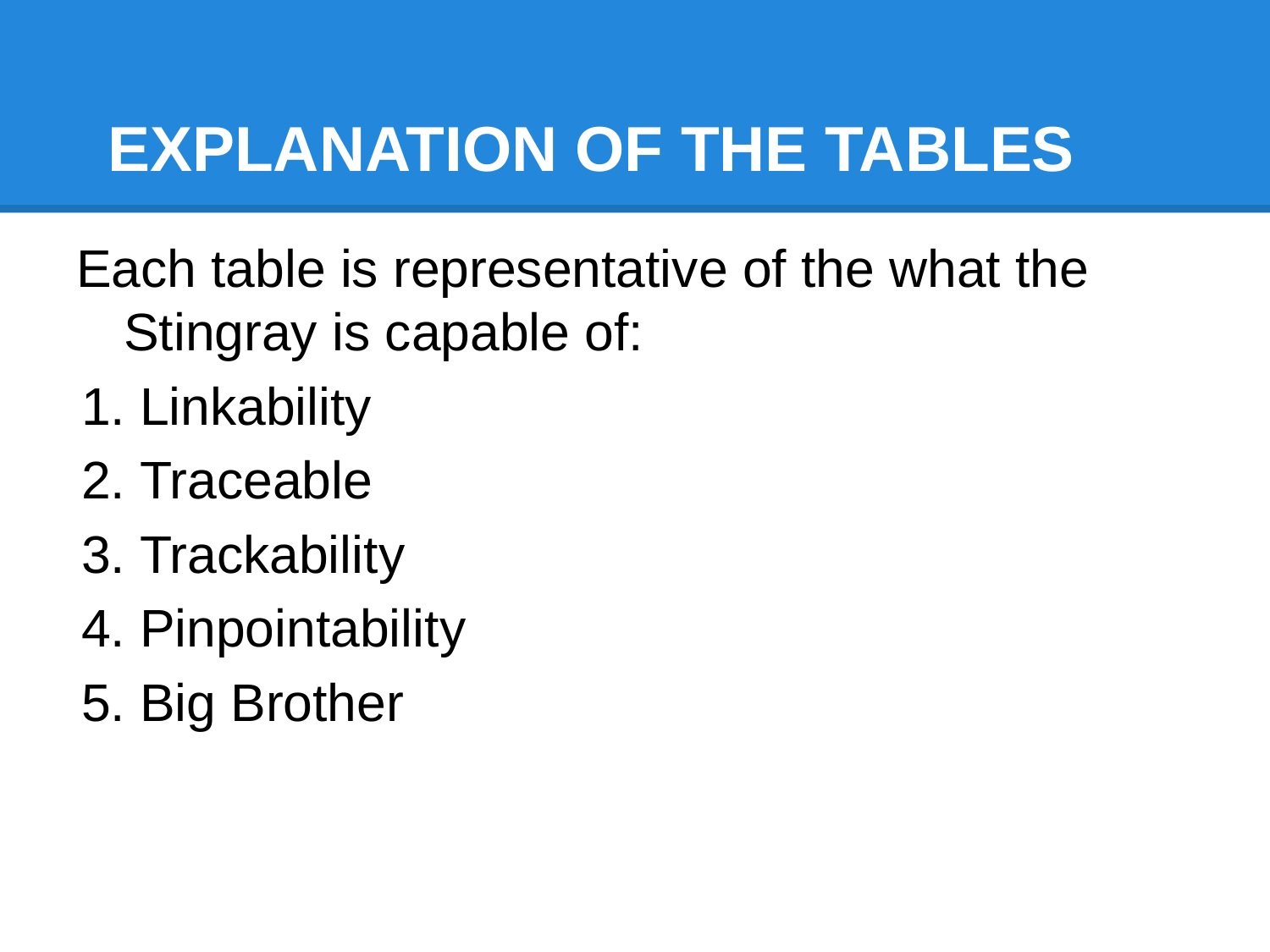

# EXPLANATION OF THE TABLES
Each table is representative of the what the Stingray is capable of:
Linkability
Traceable
Trackability
Pinpointability
Big Brother